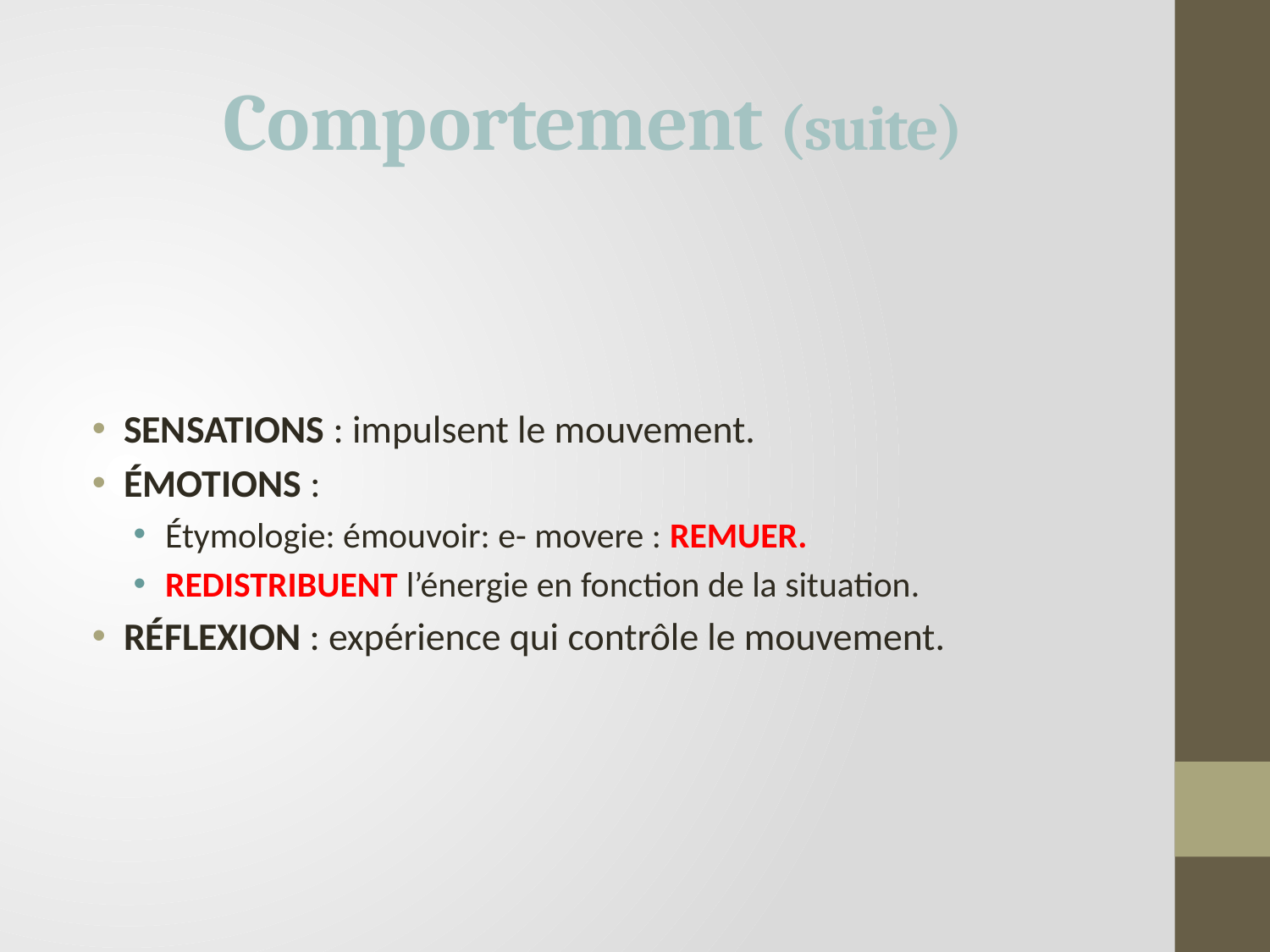

# Comportement (suite)

SENSATIONS : impulsent le mouvement.
ÉMOTIONS :
Étymologie: émouvoir: e- movere : REMUER.
REDISTRIBUENT l’énergie en fonction de la situation.
RÉFLEXION : expérience qui contrôle le mouvement.